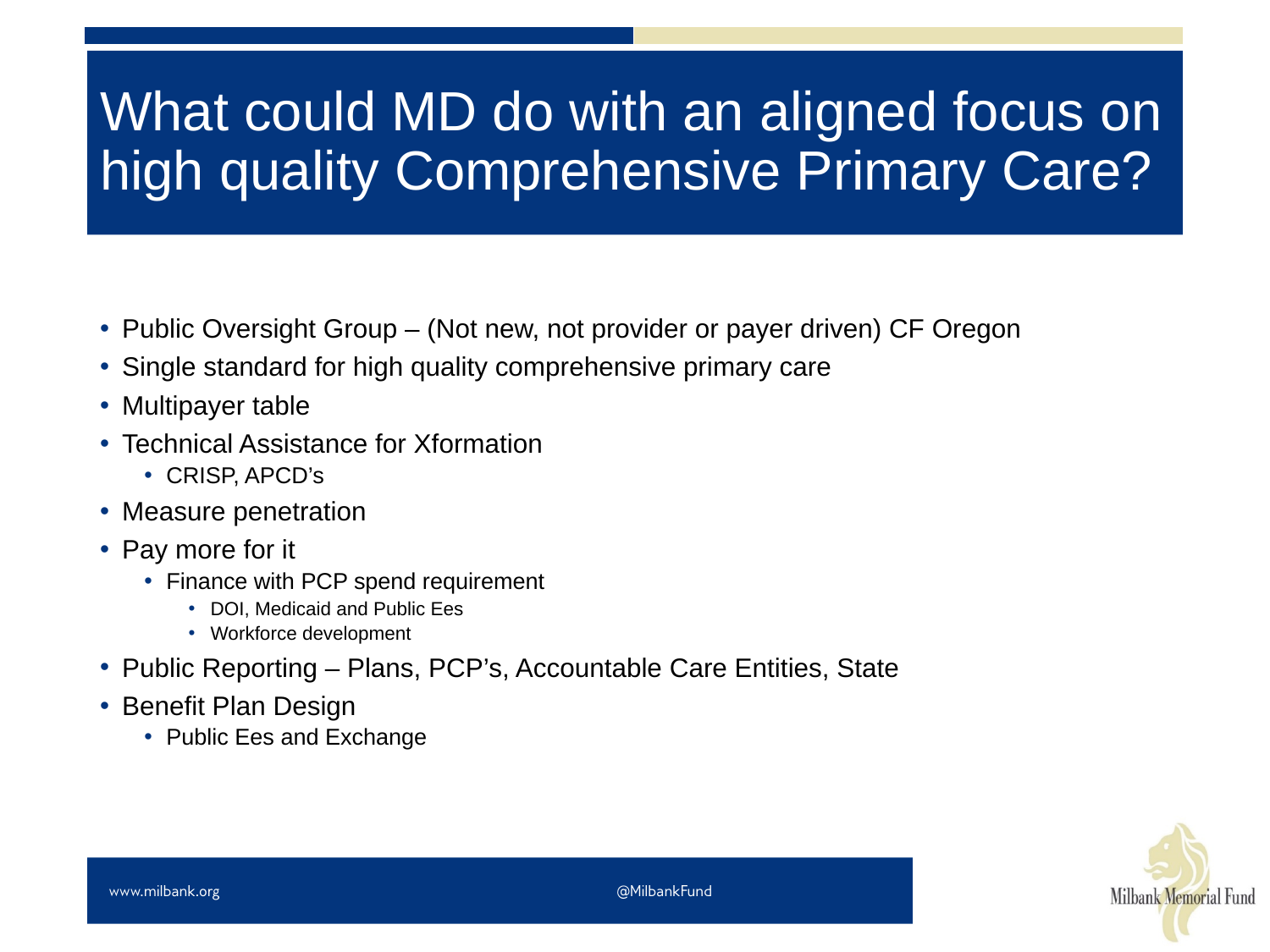

# What could MD do with an aligned focus on high quality Comprehensive Primary Care?
Public Oversight Group – (Not new, not provider or payer driven) CF Oregon
Single standard for high quality comprehensive primary care
Multipayer table
Technical Assistance for Xformation
CRISP, APCD’s
Measure penetration
Pay more for it
Finance with PCP spend requirement
DOI, Medicaid and Public Ees
Workforce development
Public Reporting – Plans, PCP’s, Accountable Care Entities, State
Benefit Plan Design
Public Ees and Exchange
www.milbank.org 				@MilbankFund